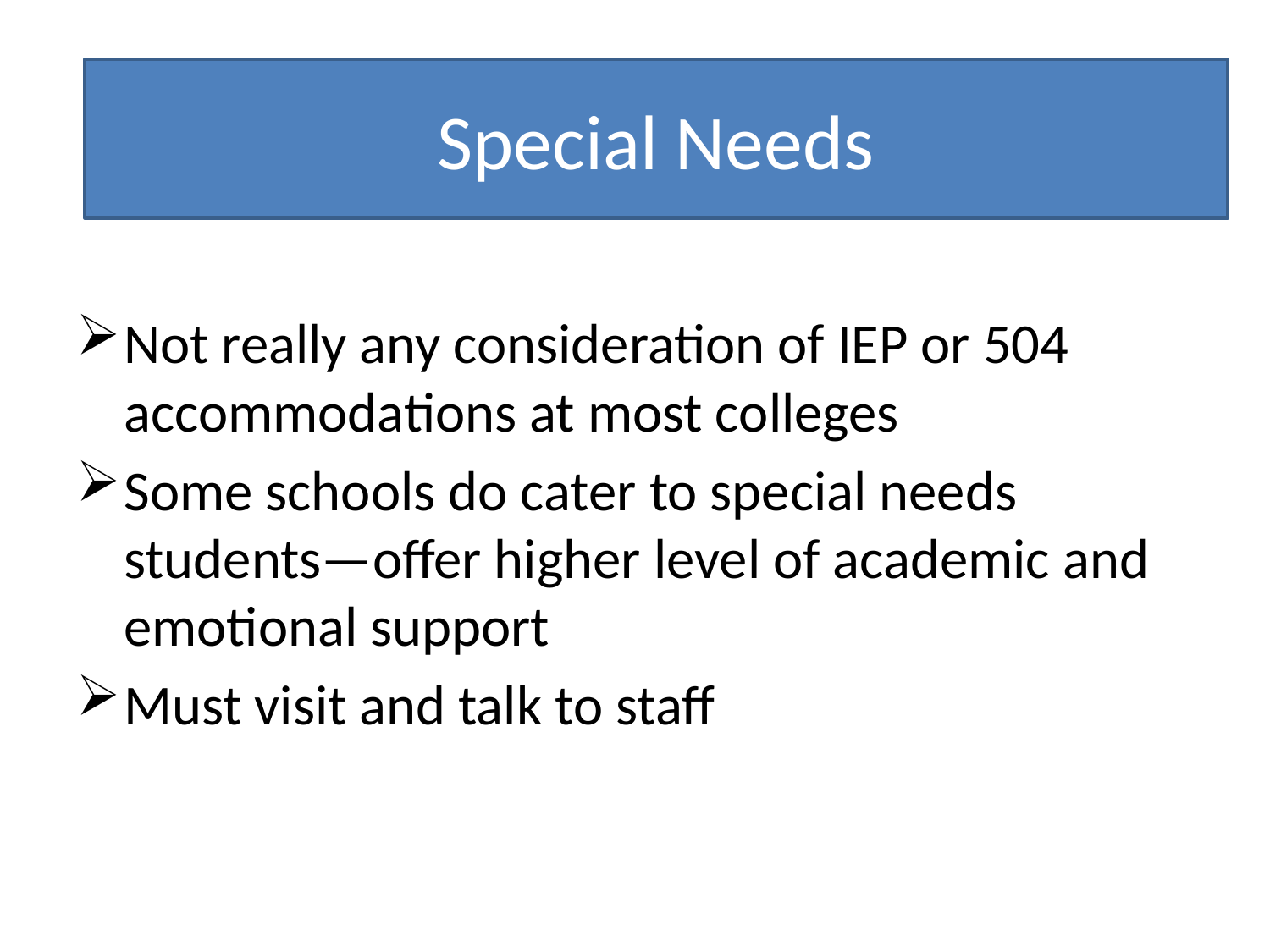

# Special Needs
Special Needs

Not really any consideration of IEP or 504 accommodations at most colleges
Some schools do cater to special needs students—offer higher level of academic and emotional support
Must visit and talk to staff